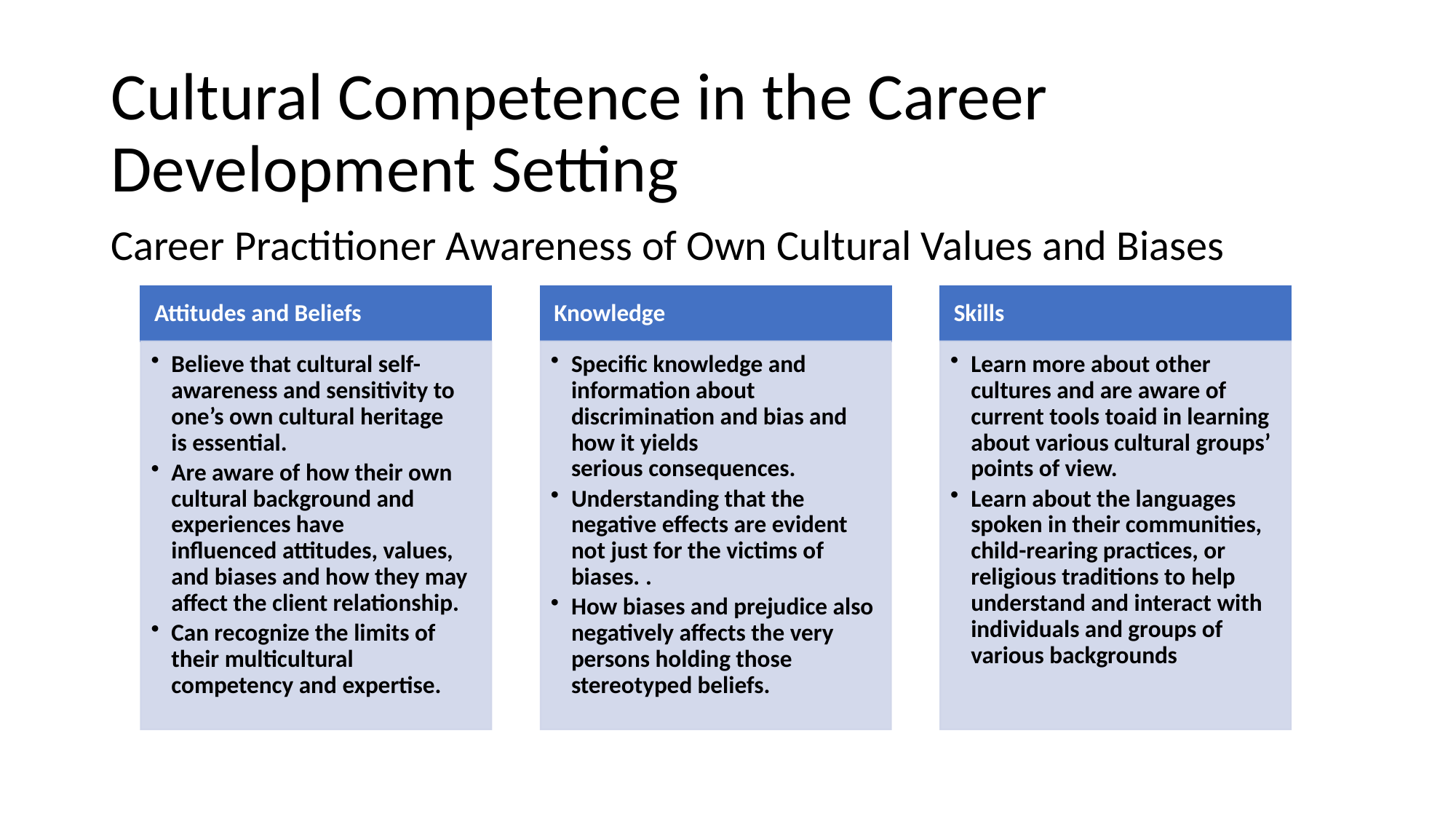

# Cultural Competence in the Career Development Setting
Career Practitioner Awareness of Own Cultural Values and Biases
Attitudes and Beliefs
Believe that cultural self-awareness and sensitivity to one’s own cultural heritage is essential.
Are aware of how their own cultural background and experiences have influenced attitudes, values, and biases and how they may affect the client relationship.
Can recognize the limits of their multicultural competency and expertise.
Knowledge
Specific knowledge and information about discrimination and bias and how it yields serious consequences.
Understanding that the negative effects are evident not just for the victims of biases. .
How biases and prejudice also negatively affects the very persons holding those stereotyped beliefs.
Skills
Learn more about other cultures and are aware of current tools toaid in learning about various cultural groups’ points of view.
Learn about the languages spoken in their communities, child-rearing practices, or religious traditions to help understand and interact with individuals and groups of various backgrounds